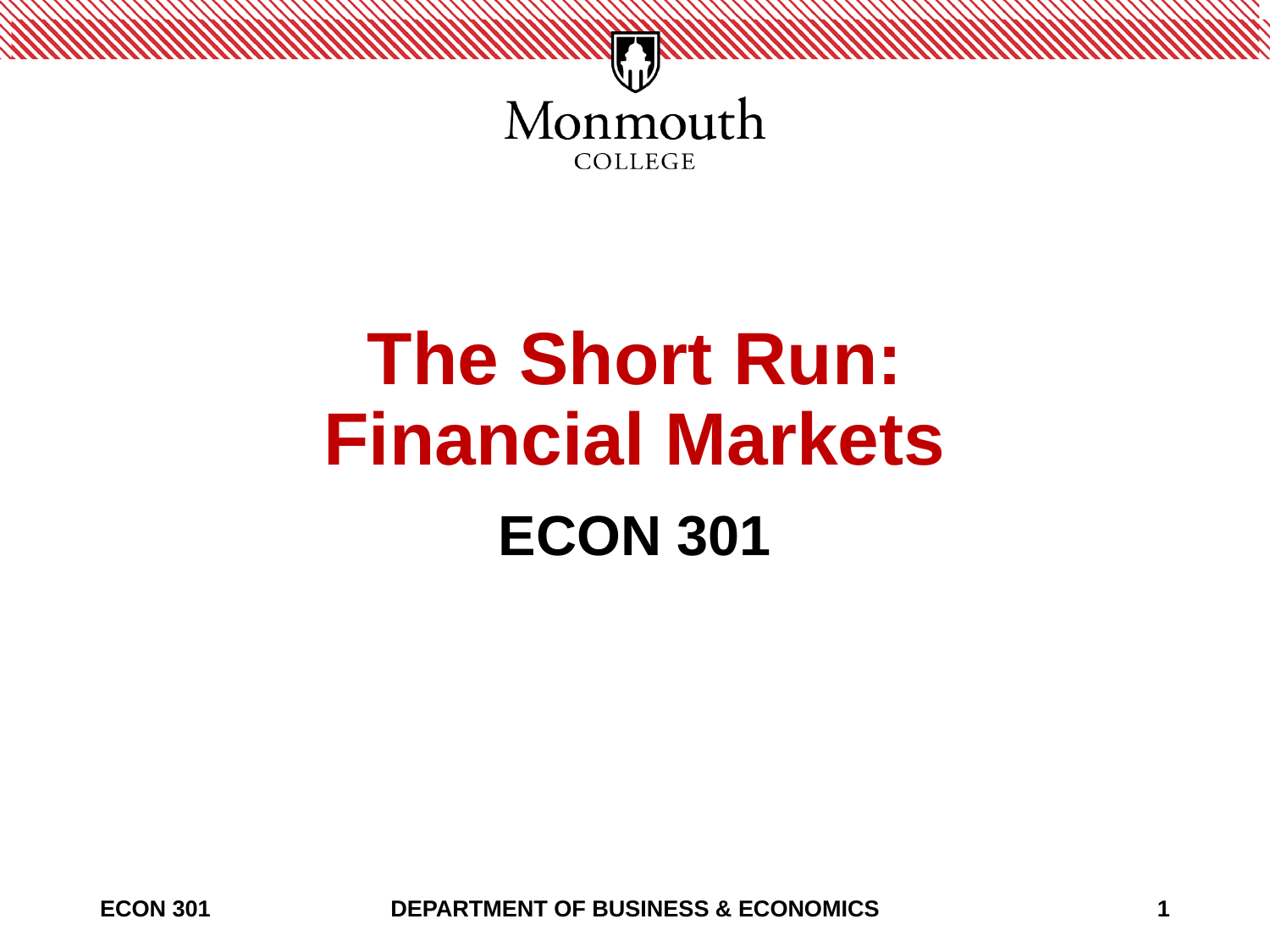

# The Short Run: Financial Markets
ECON 301
ECON 301
DEPARTMENT OF BUSINESS & ECONOMICS
1